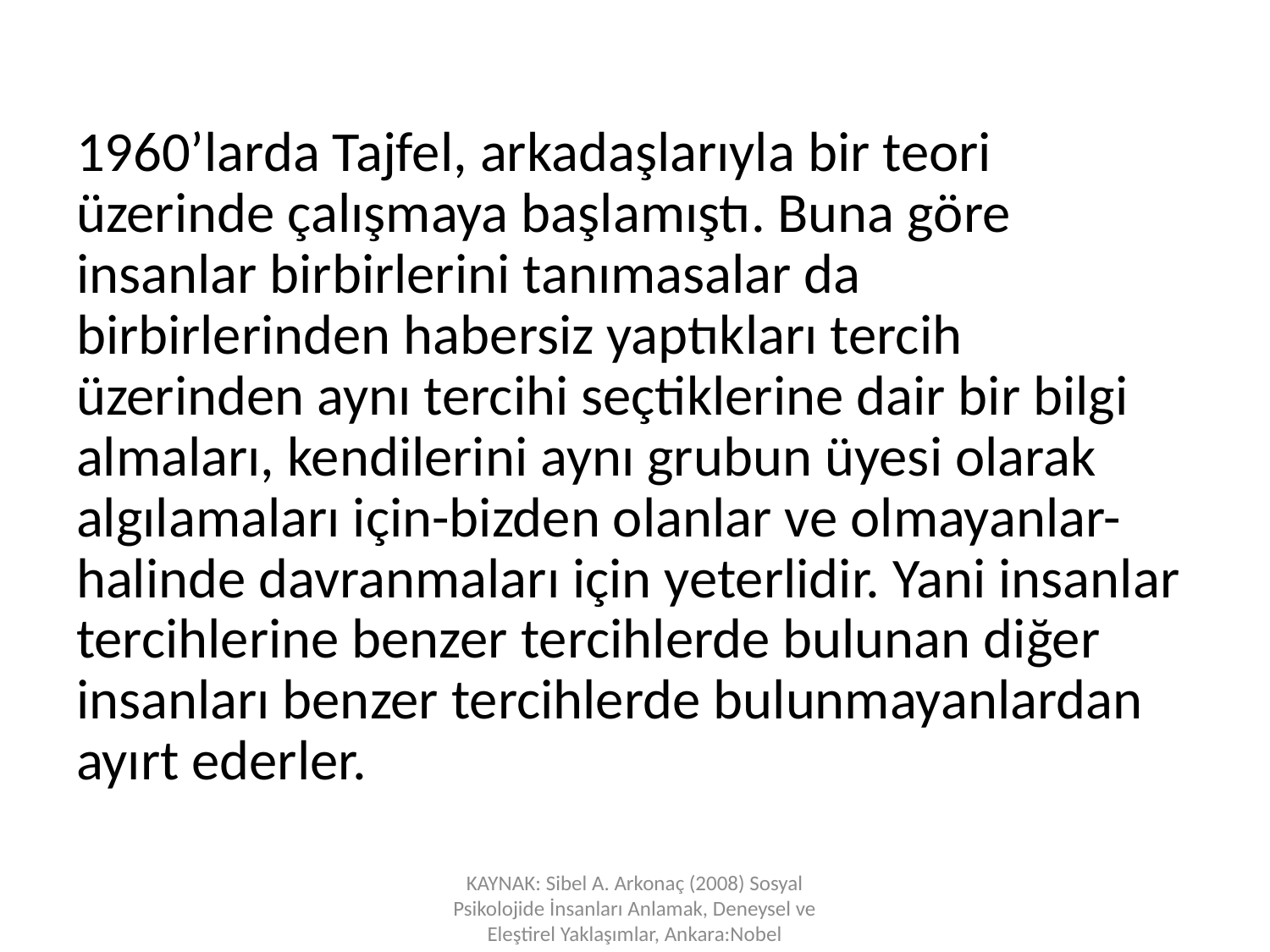

1960’larda Tajfel, arkadaşlarıyla bir teori üzerinde çalışmaya başlamıştı. Buna göre insanlar birbirlerini tanımasalar da birbirlerinden habersiz yaptıkları tercih üzerinden aynı tercihi seçtiklerine dair bir bilgi almaları, kendilerini aynı grubun üyesi olarak algılamaları için-bizden olanlar ve olmayanlar- halinde davranmaları için yeterlidir. Yani insanlar tercihlerine benzer tercihlerde bulunan diğer insanları benzer tercihlerde bulunmayanlardan ayırt ederler.
KAYNAK: Sibel A. Arkonaç (2008) Sosyal Psikolojide İnsanları Anlamak, Deneysel ve Eleştirel Yaklaşımlar, Ankara:Nobel